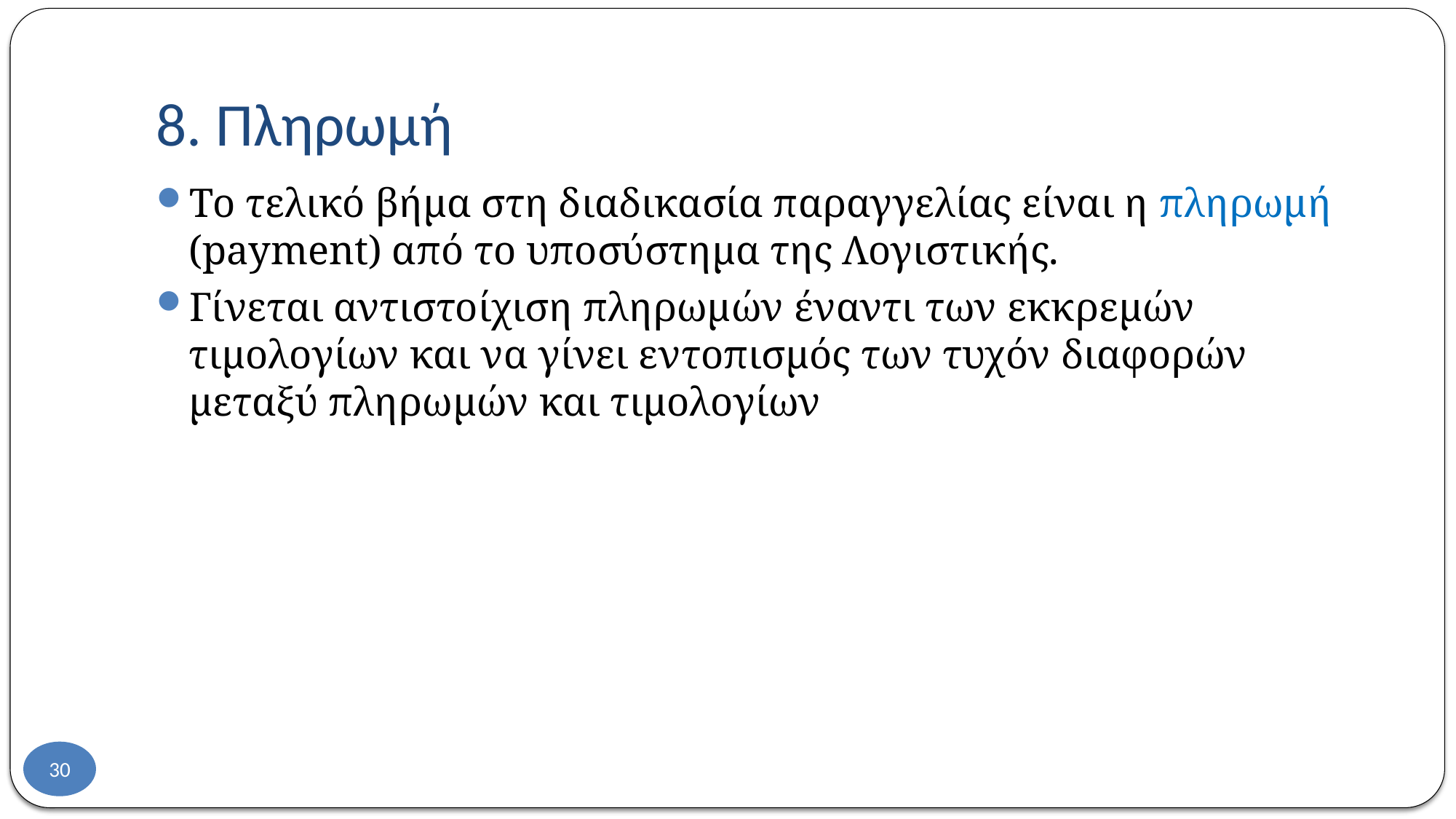

# 8. Πληρωμή
Το τελικό βήμα στη διαδικασία παραγγελίας είναι η πληρωμή (payment) από το υποσύστημα της Λογιστικής.
Γίνεται αντιστοίχιση πληρωμών έναντι των εκκρεμών τιμολογίων και να γίνει εντοπισμός των τυχόν διαφορών μεταξύ πληρωμών και τιμολογίων

30